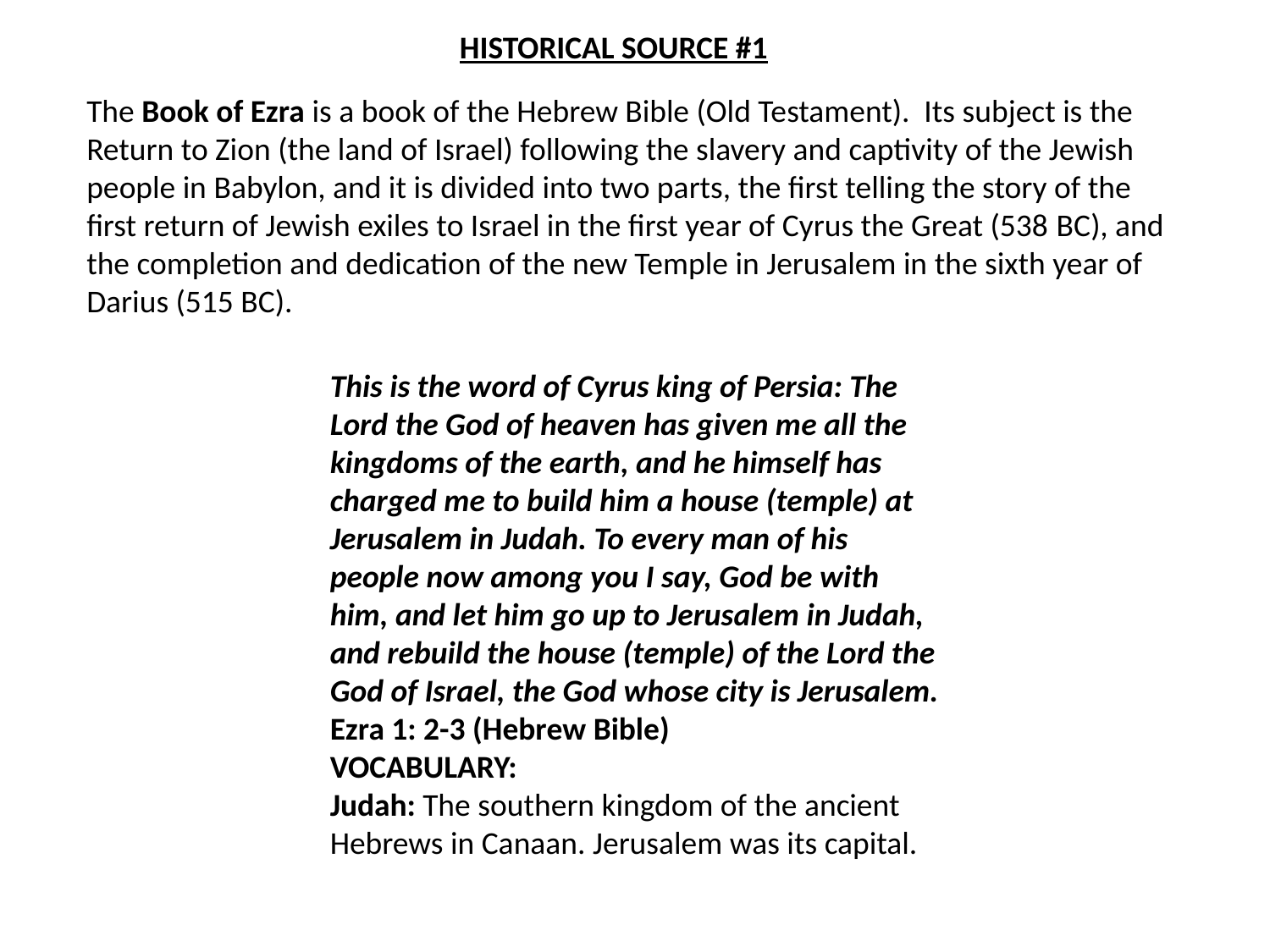

HISTORICAL SOURCE #1
The Book of Ezra is a book of the Hebrew Bible (Old Testament).  Its subject is the Return to Zion (the land of Israel) following the slavery and captivity of the Jewish people in Babylon, and it is divided into two parts, the first telling the story of the first return of Jewish exiles to Israel in the first year of Cyrus the Great (538 BC), and the completion and dedication of the new Temple in Jerusalem in the sixth year of Darius (515 BC).
This is the word of Cyrus king of Persia: The Lord the God of heaven has given me all the kingdoms of the earth, and he himself has charged me to build him a house (temple) at Jerusalem in Judah. To every man of his people now among you I say, God be with him, and let him go up to Jerusalem in Judah, and rebuild the house (temple) of the Lord the God of Israel, the God whose city is Jerusalem.
Ezra 1: 2-3 (Hebrew Bible)
VOCABULARY:
Judah: The southern kingdom of the ancient Hebrews in Canaan. Jerusalem was its capital.